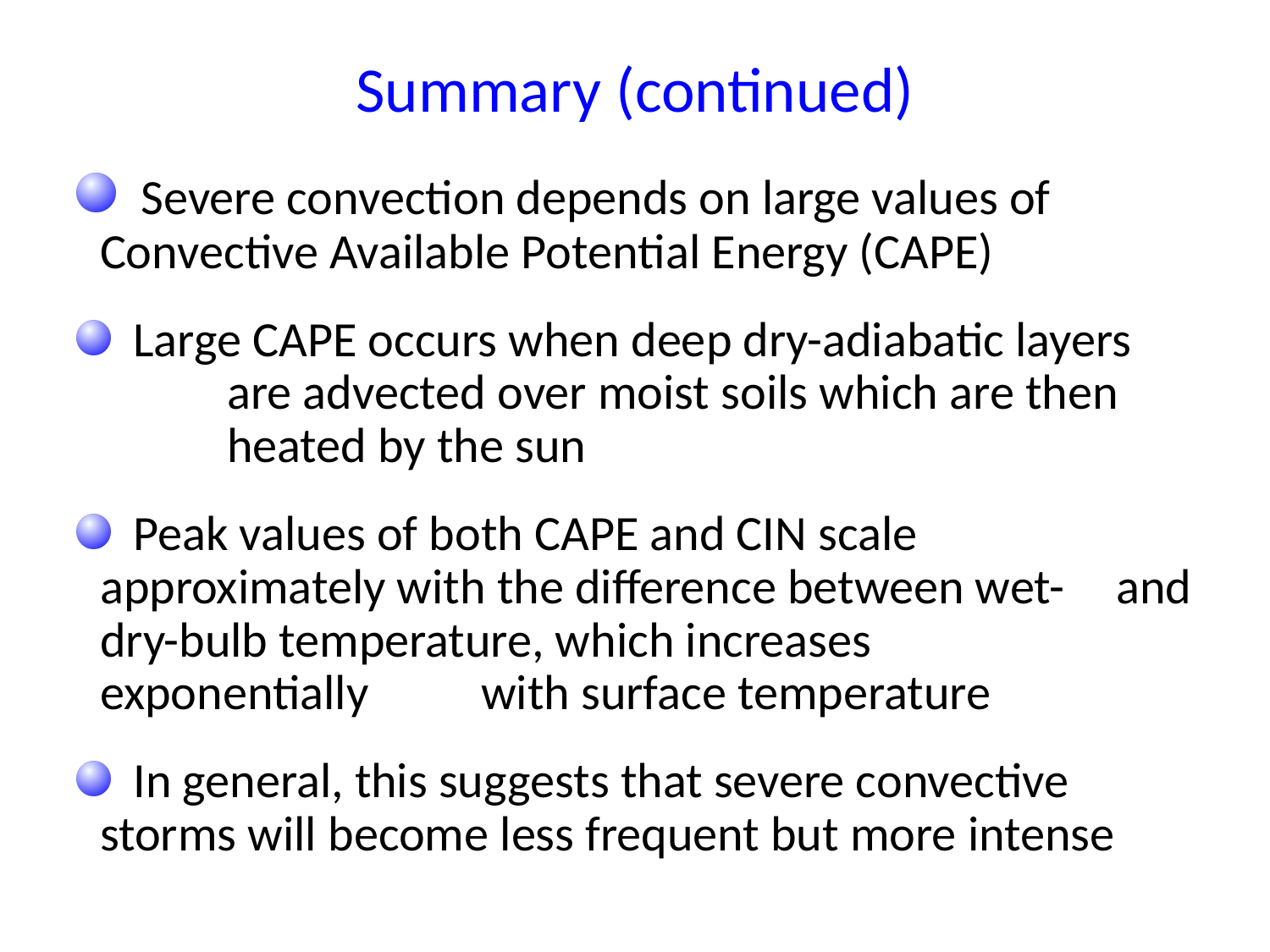

# Summary (continued)
  Severe convection depends on large values of 	Convective Available Potential Energy (CAPE)
  Large CAPE occurs when deep dry-adiabatic layers 	are advected over moist soils which are then 	heated by the sun
  Peak values of both CAPE and CIN scale 	approximately with the difference between wet- 	and dry-bulb temperature, which increases 	exponentially 	with surface temperature
  In general, this suggests that severe convective 	storms will become less frequent but more intense